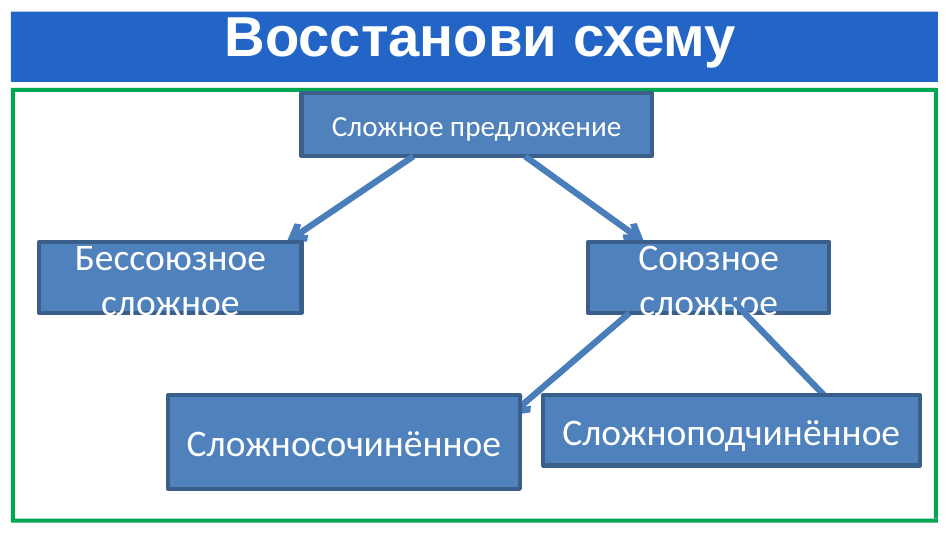

# Восстанови схему
Сложное предложение
Бессоюзное сложное
Союзное сложное
Сложносочинённое
Сложноподчинённое